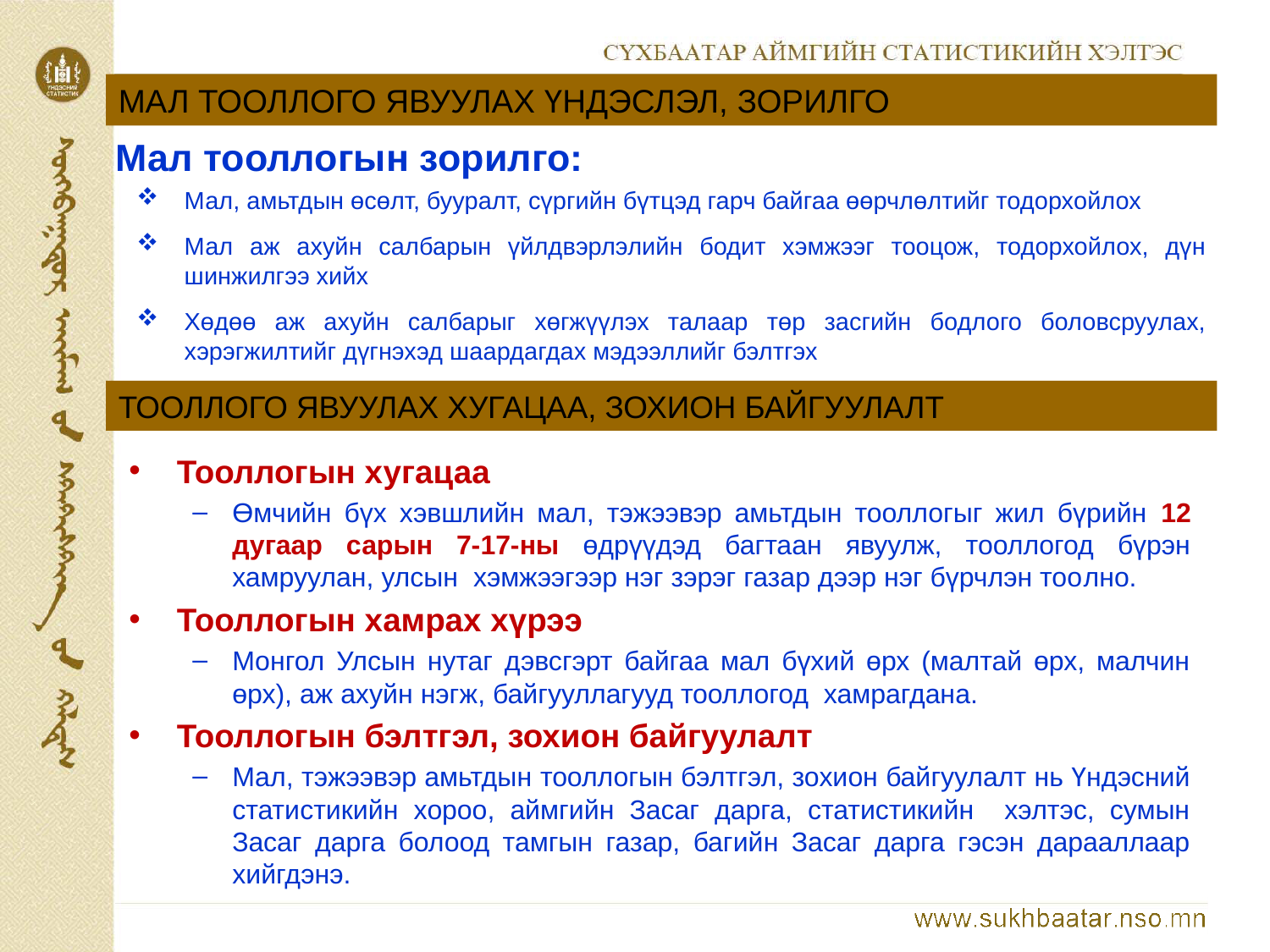

МАЛ ТООЛЛОГО ЯВУУЛАХ ҮНДЭСЛЭЛ, ЗОРИЛГО
Мал тооллогын зорилго:
Мал, амьтдын өсөлт, бууралт, сүргийн бүтцэд гарч байгаа өөрчлөлтийг тодорхойлох
Мал аж ахуйн салбарын үйлдвэрлэлийн бодит хэмжээг тооцож, тодорхойлох, дүн шинжилгээ хийх
Хөдөө аж ахуйн салбарыг хөгжүүлэх талаар төр засгийн бодлого боловсруулах, хэрэгжилтийг дүгнэхэд шаардагдах мэдээллийг бэлтгэх
ТООЛЛОГО ЯВУУЛАХ ХУГАЦАА, ЗОХИОН БАЙГУУЛАЛТ
Тооллогын хугацаа
Өмчийн бүх хэвшлийн мал, тэжээвэр амьтдын тооллогыг жил бүрийн 12 дугаар сарын 7-17-ны өдрүүдэд багтаан явуулж, тооллогод бүрэн хамруулан, улсын  хэмжээгээр нэг зэрэг газар дээр нэг бүрчлэн тоолно.
Тооллогын хамрах хүрээ
Монгол Улсын нутаг дэвсгэрт байгаа мал бүхий өрх (малтай өрх, малчин өрх), аж ахуйн нэгж, байгууллагууд тооллогод  хамрагдана.
Тооллогын бэлтгэл, зохион байгуулалт
Мал, тэжээвэр амьтдын тооллогын бэлтгэл, зохион байгуулалт нь Үндэсний статистикийн хороо, аймгийн Засаг дарга, статистикийн  хэлтэс, сумын Засаг дарга болоод тамгын газар, багийн Засаг дарга гэсэн дарааллаар хийгдэнэ.